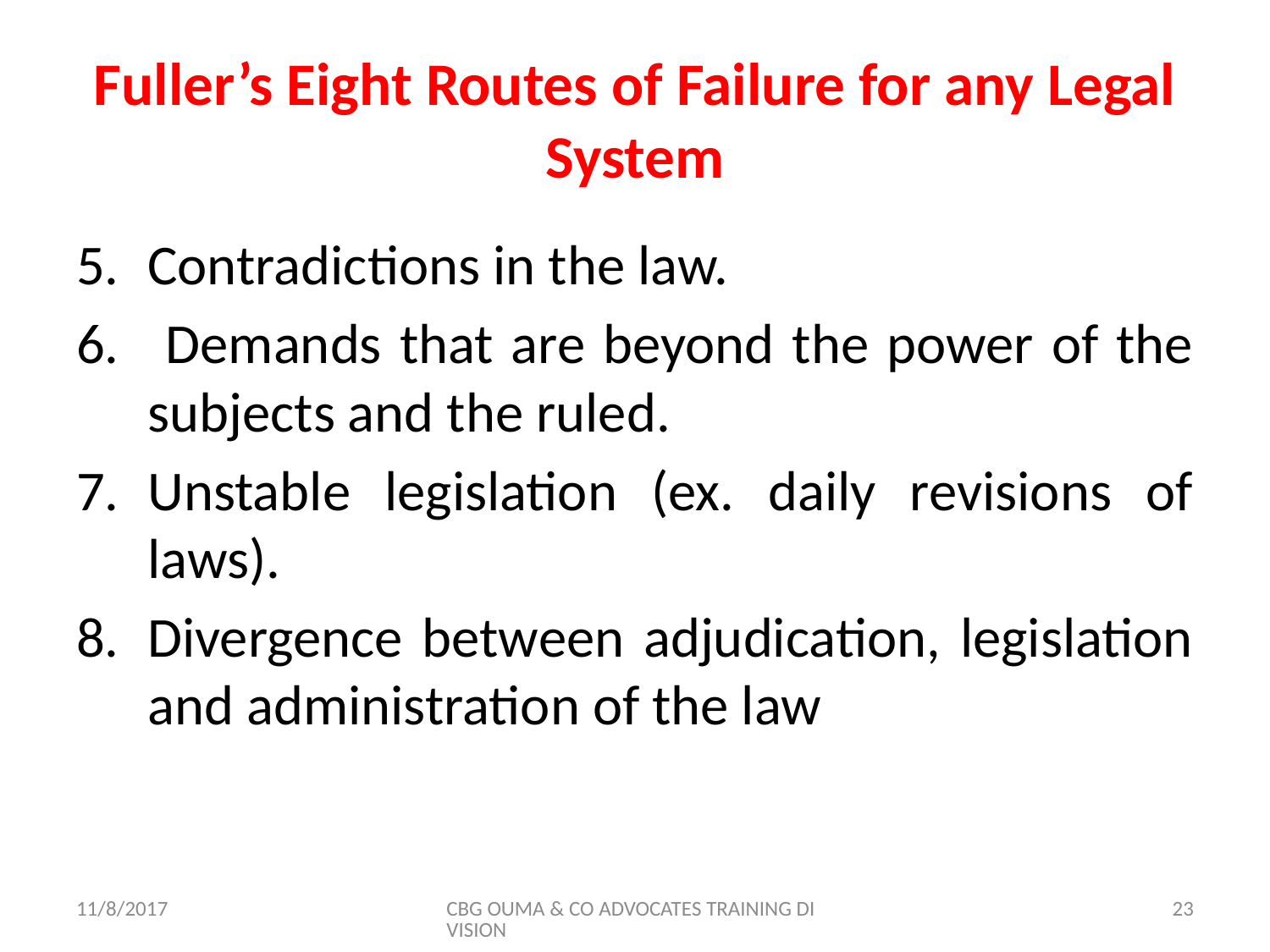

# Fuller’s Eight Routes of Failure for any Legal System
Contradictions in the law.
 Demands that are beyond the power of the subjects and the ruled.
Unstable legislation (ex. daily revisions of laws).
Divergence between adjudication, legislation and administration of the law

11/8/2017
CBG OUMA & CO ADVOCATES TRAINING DIVISION
23